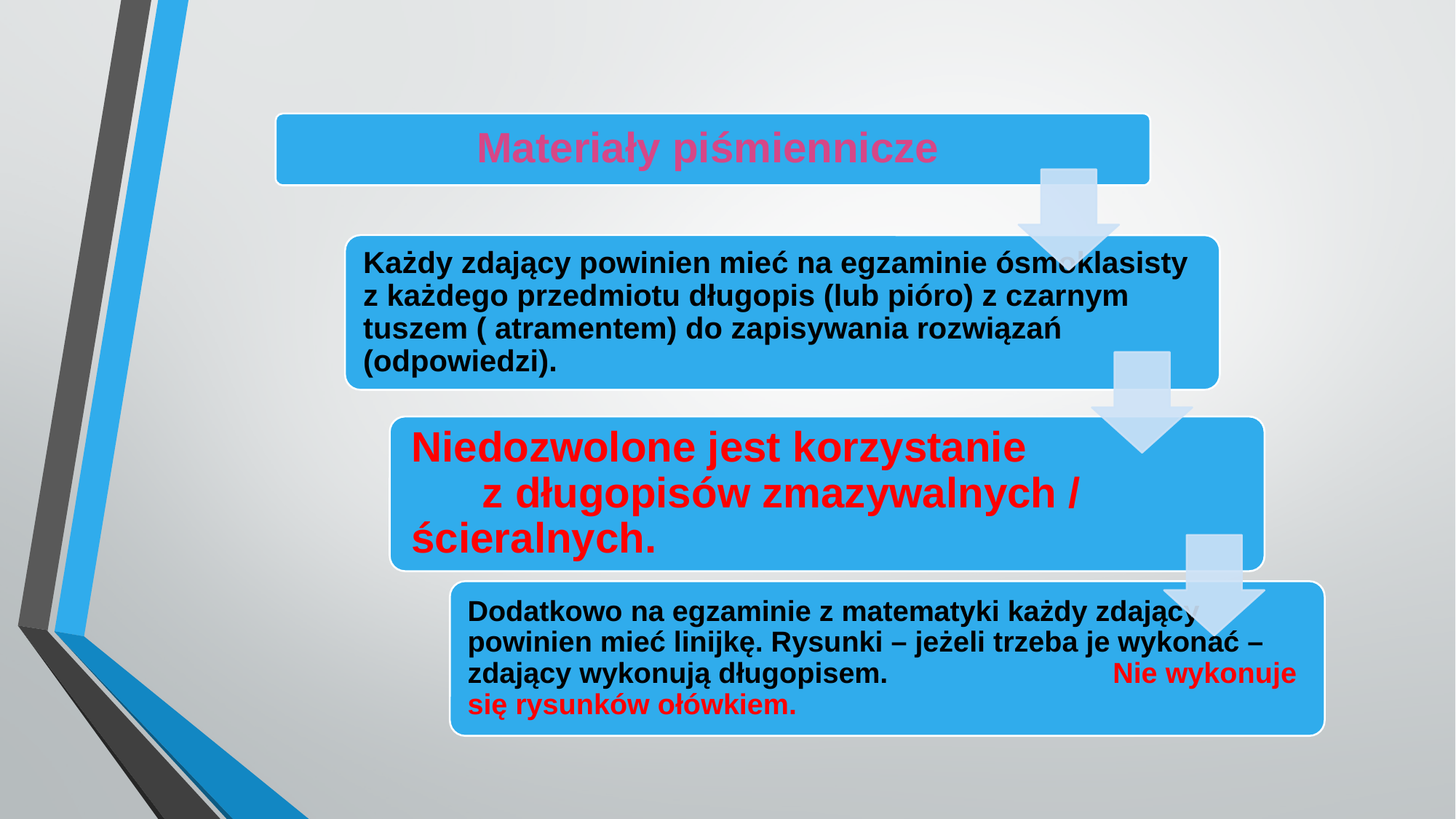

Każdy zdający powinien mieć na egzaminie ósmoklasisty z każdego przedmiotu długopis (lub pióro) z czarnym tuszem ( atramentem) do zapisywania rozwiązań (odpowiedzi).
Dodatkowo na egzaminie z matematyki każdy zdający powinien mieć linijkę. Rysunki – jeżeli trzeba je wykonać – zdający wykonują długopisem.                            Nie wykonuje się rysunków ołówkiem.
Niedozwolone jest korzystanie                         z długopisów zmazywalnych / ścieralnych.
Materiały piśmiennicze